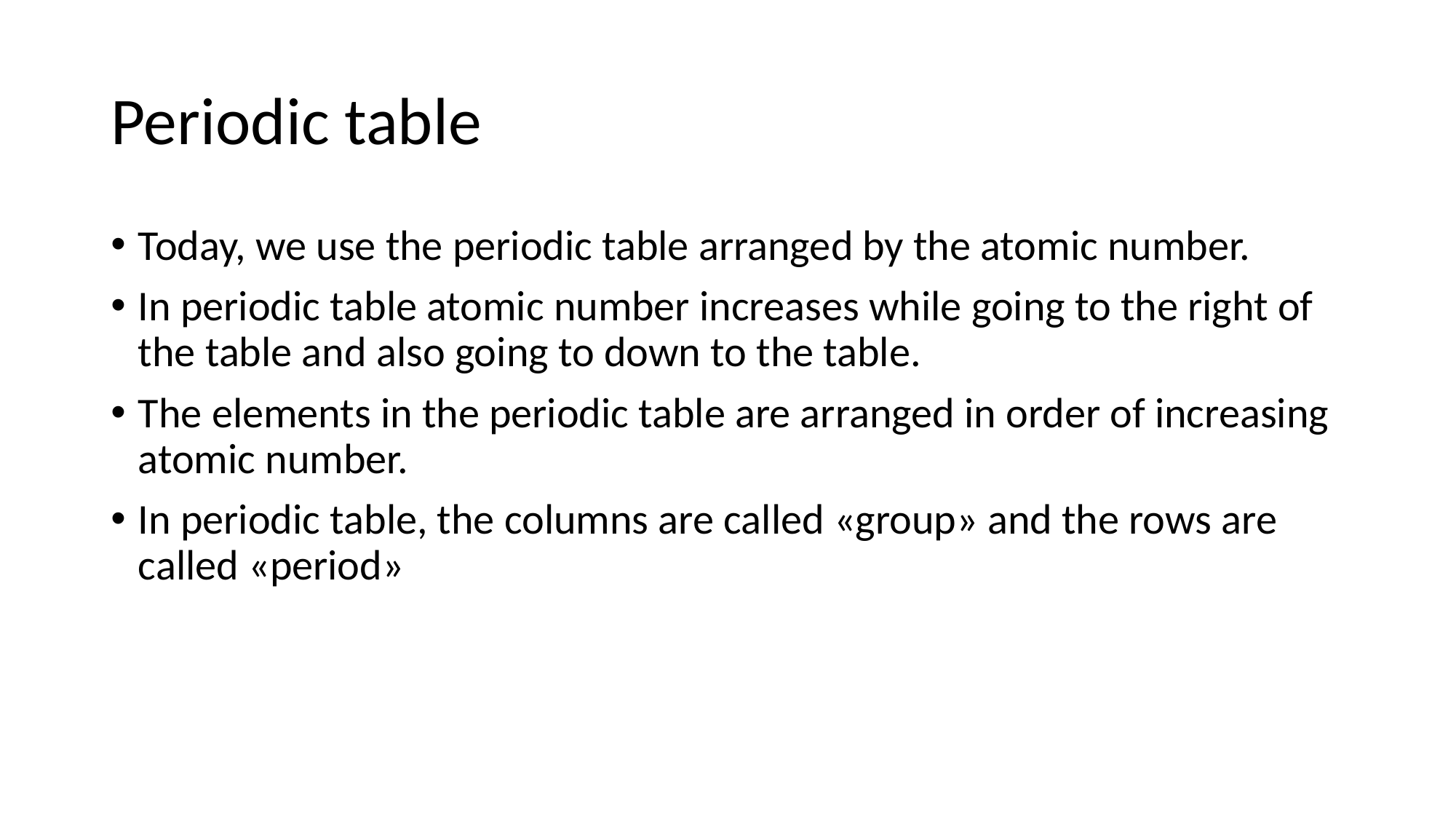

# Periodic table
Today, we use the periodic table arranged by the atomic number.
In periodic table atomic number increases while going to the right of the table and also going to down to the table.
The elements in the periodic table are arranged in order of increasing atomic number.
In periodic table, the columns are called «group» and the rows are called «period»